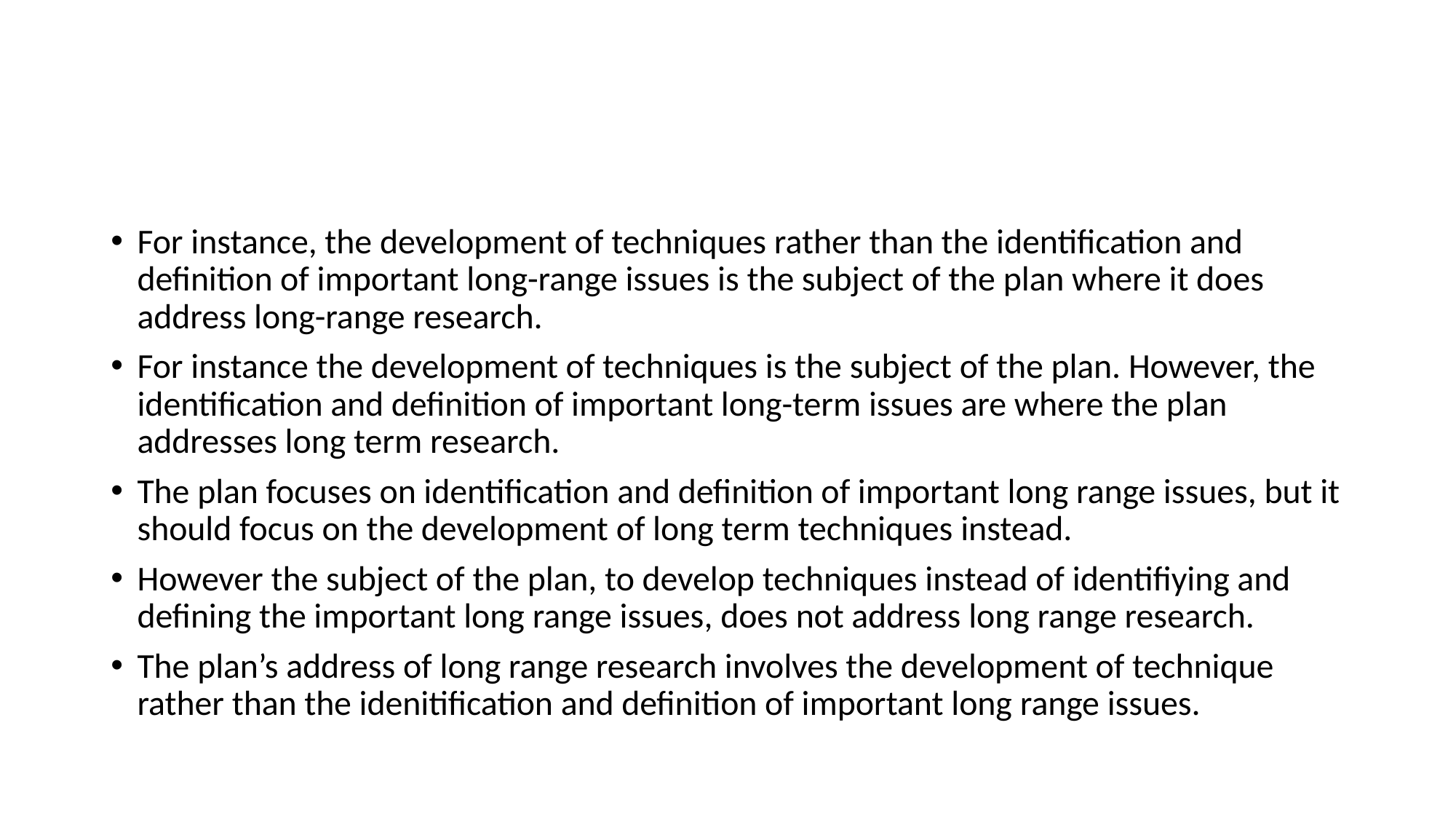

#
For instance, the development of techniques rather than the identification and definition of important long-range issues is the subject of the plan where it does address long-range research.
For instance the development of techniques is the subject of the plan. However, the identification and definition of important long-term issues are where the plan addresses long term research.
The plan focuses on identification and definition of important long range issues, but it should focus on the development of long term techniques instead.
However the subject of the plan, to develop techniques instead of identifiying and defining the important long range issues, does not address long range research.
The plan’s address of long range research involves the development of technique rather than the idenitification and definition of important long range issues.